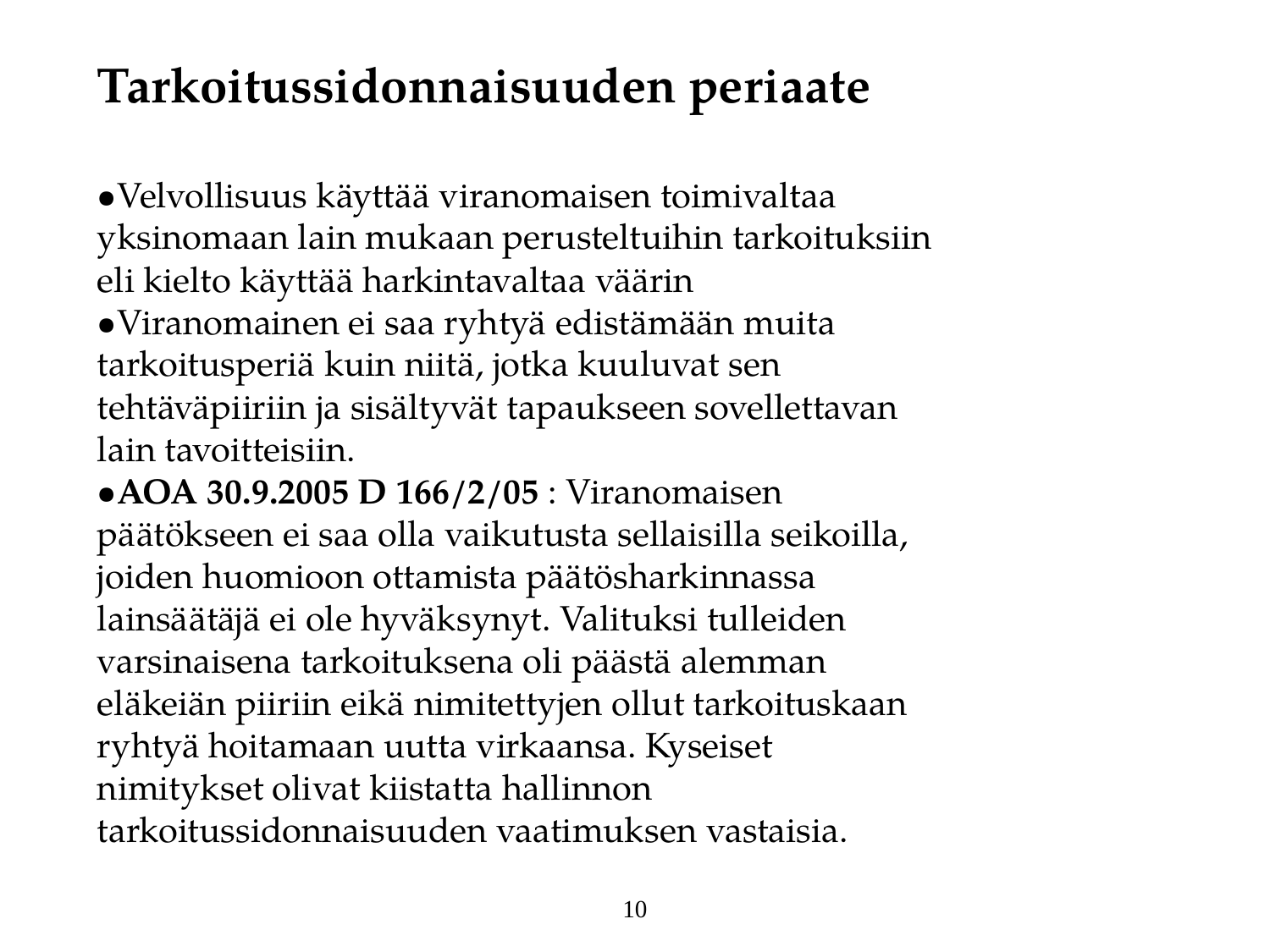

Tarkoitussidonnaisuuden periaate

•Velvollisuus käyttää viranomaisen toimivaltaa yksinomaan lain mukaan perusteltuihin tarkoituksiin eli kielto käyttää harkintavaltaa väärin
•Viranomainen ei saa ryhtyä edistämään muita tarkoitusperiä kuin niitä, jotka kuuluvat sen tehtäväpiiriin ja sisältyvät tapaukseen sovellettavan lain tavoitteisiin.
•AOA 30.9.2005 D 166/2/05 : Viranomaisen päätökseen ei saa olla vaikutusta sellaisilla seikoilla, joiden huomioon ottamista päätösharkinnassa lainsäätäjä ei ole hyväksynyt. Valituksi tulleiden varsinaisena tarkoituksena oli päästä alemman eläkeiän piiriin eikä nimitettyjen ollut tarkoituskaan ryhtyä hoitamaan uutta virkaansa. Kyseiset nimitykset olivat kiistatta hallinnon tarkoitussidonnaisuuden vaatimuksen vastaisia.
10